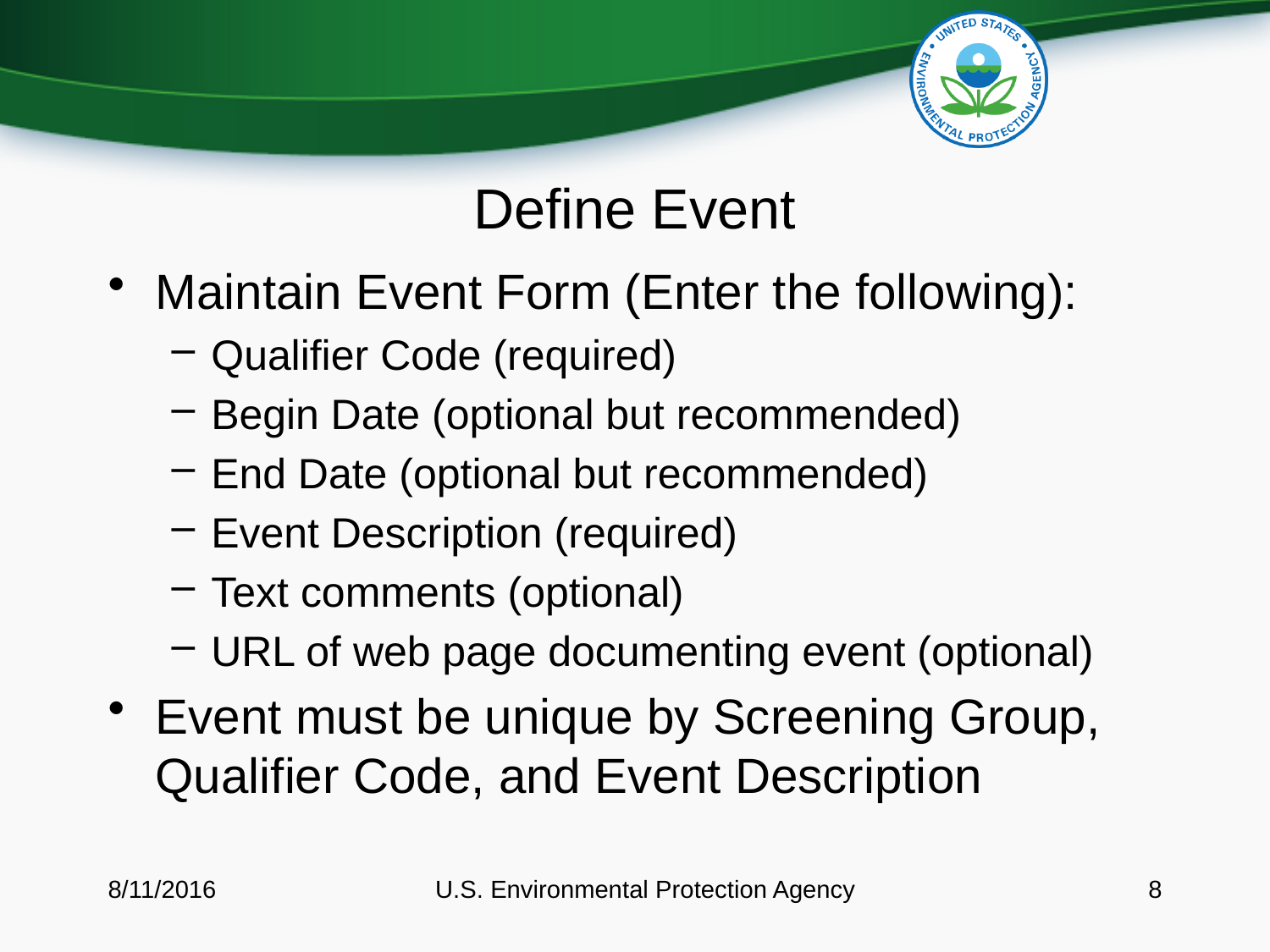

# Define Event
Maintain Event Form (Enter the following):
Qualifier Code (required)
Begin Date (optional but recommended)
End Date (optional but recommended)
Event Description (required)
Text comments (optional)
URL of web page documenting event (optional)
Event must be unique by Screening Group, Qualifier Code, and Event Description

8/11/2016
U.S. Environmental Protection Agency
8